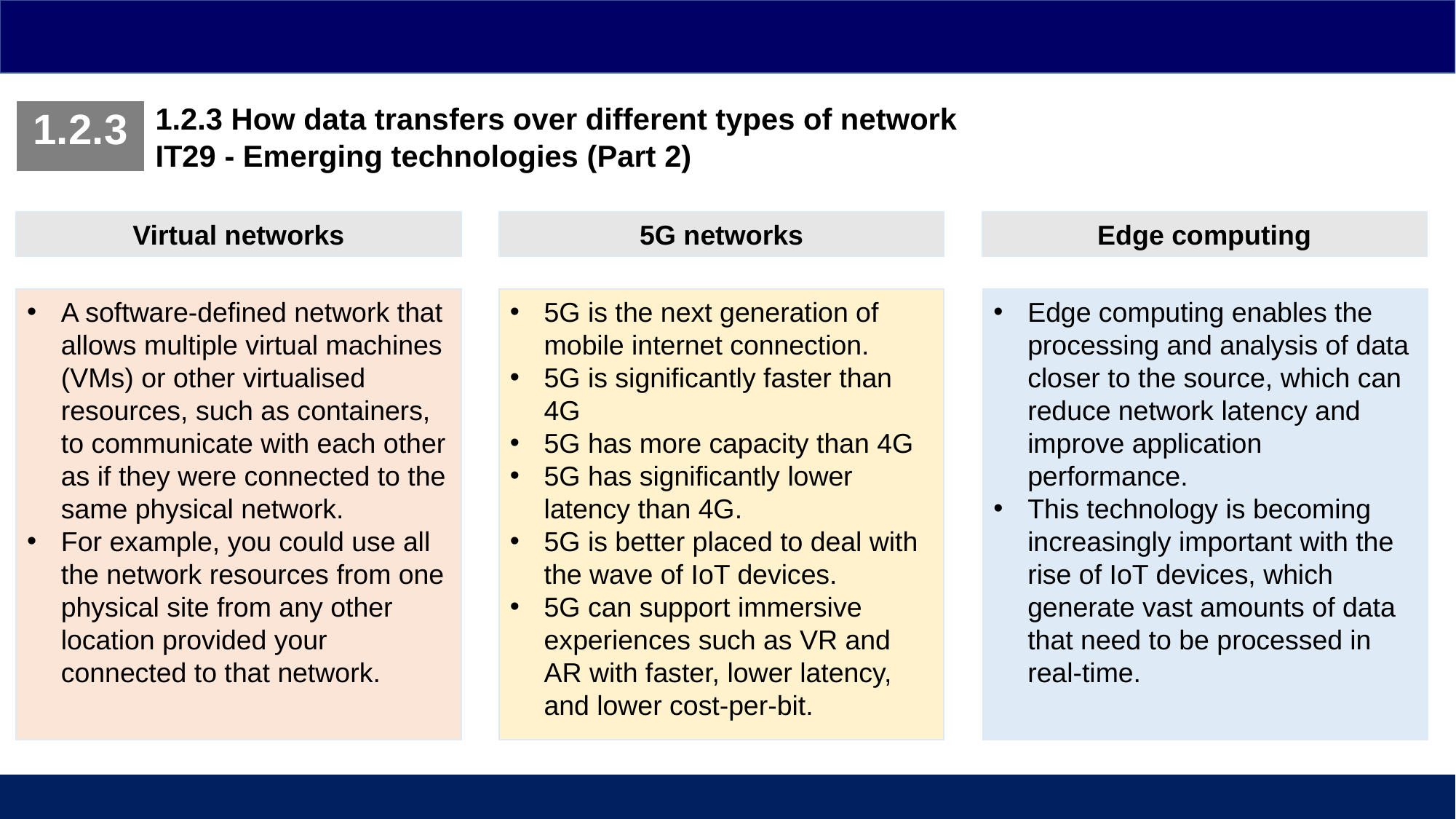

1.2.3 How data transfers over different types of network
IT29 - Emerging technologies (Part 2)
| 1.2.3 |
| --- |
Virtual networks

5G networks

Edge computing

A software-defined network that allows multiple virtual machines (VMs) or other virtualised resources, such as containers, to communicate with each other as if they were connected to the same physical network.
For example, you could use all the network resources from one physical site from any other location provided your connected to that network.
5G is the next generation of mobile internet connection.
5G is significantly faster than 4G
5G has more capacity than 4G
5G has significantly lower latency than 4G.
5G is better placed to deal with the wave of IoT devices.
5G can support immersive experiences such as VR and AR with faster, lower latency, and lower cost-per-bit.
Edge computing enables the processing and analysis of data closer to the source, which can reduce network latency and improve application performance.
This technology is becoming increasingly important with the rise of IoT devices, which generate vast amounts of data that need to be processed in real-time.
|  |  |  |
| --- | --- | --- |
49